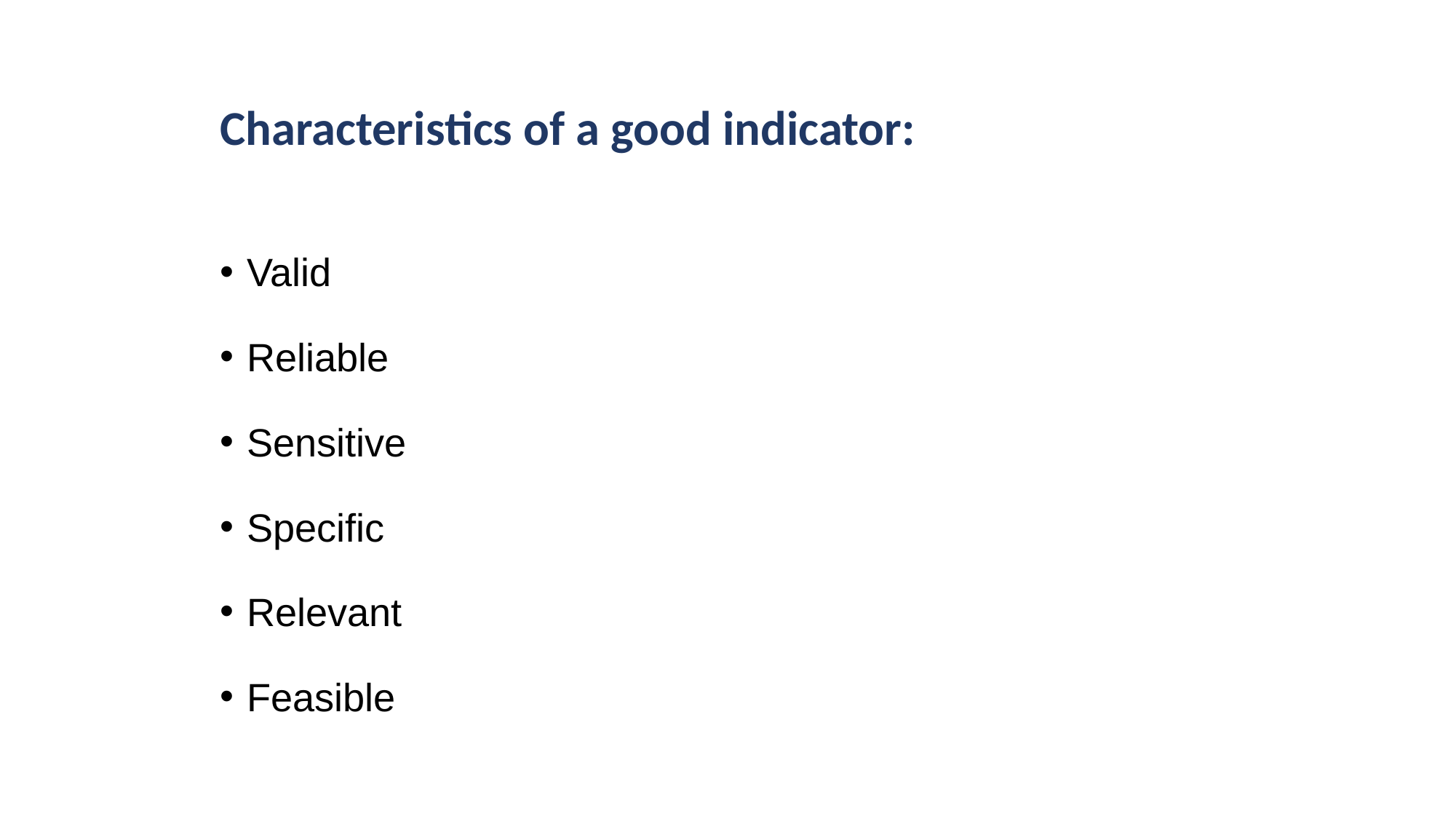

Characteristics of a good indicator:
Valid
Reliable
Sensitive
Specific
Relevant
Feasible